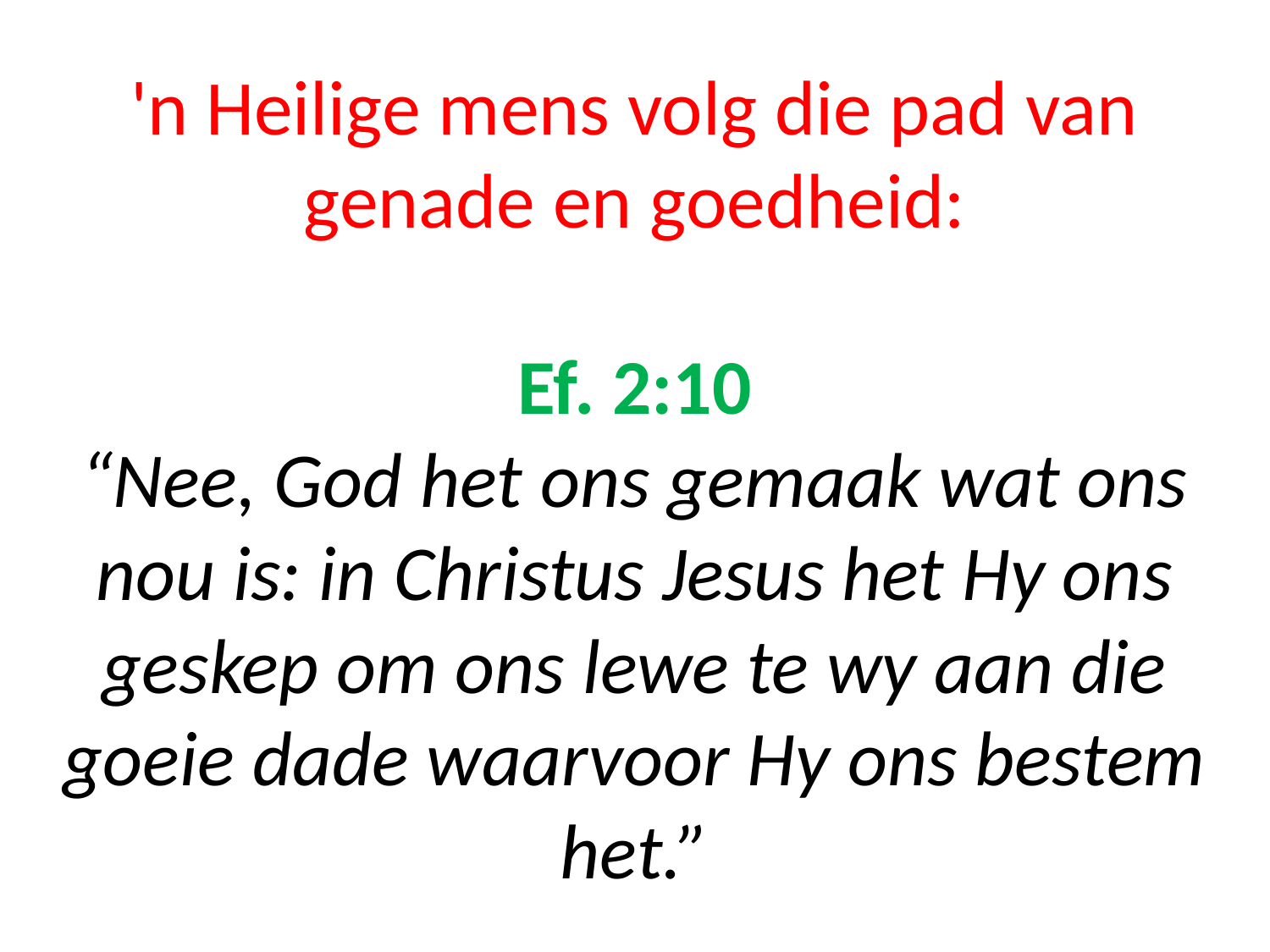

# 'n Heilige mens volg die pad van genade en goedheid: Ef. 2:10 “Nee, God het ons gemaak wat ons nou is: in Christus Jesus het Hy ons geskep om ons lewe te wy aan die goeie dade waarvoor Hy ons bestem het.”